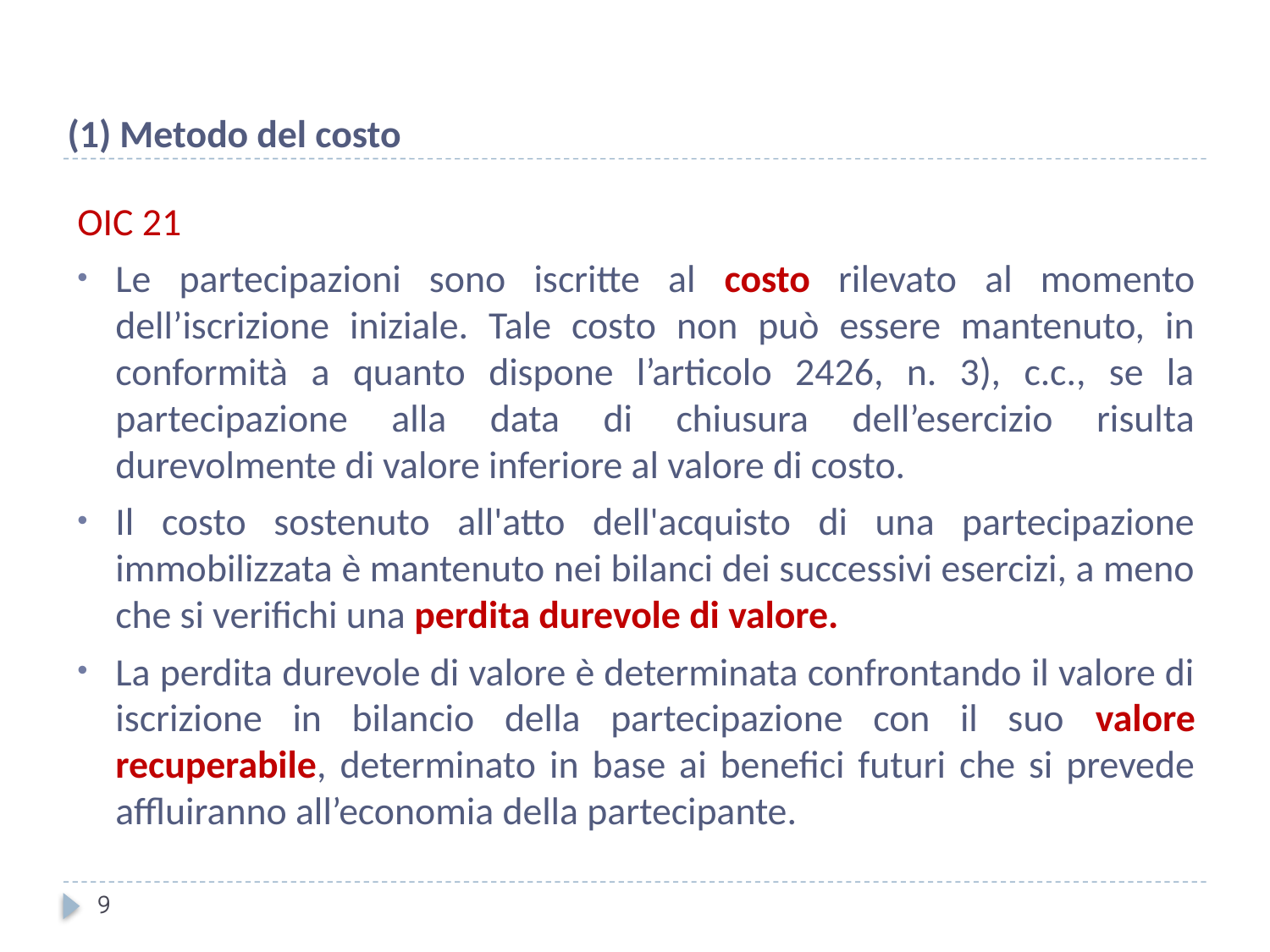

(1) Metodo del costo

OIC 21
Le partecipazioni sono iscritte al costo rilevato al momento dell’iscrizione iniziale. Tale costo non può essere mantenuto, in conformità a quanto dispone l’articolo 2426, n. 3), c.c., se la partecipazione alla data di chiusura dell’esercizio risulta durevolmente di valore inferiore al valore di costo.
Il costo sostenuto all'atto dell'acquisto di una partecipazione immobilizzata è mantenuto nei bilanci dei successivi esercizi, a meno che si verifichi una perdita durevole di valore.
La perdita durevole di valore è determinata confrontando il valore di iscrizione in bilancio della partecipazione con il suo valore recuperabile, determinato in base ai benefici futuri che si prevede affluiranno all’economia della partecipante.
9